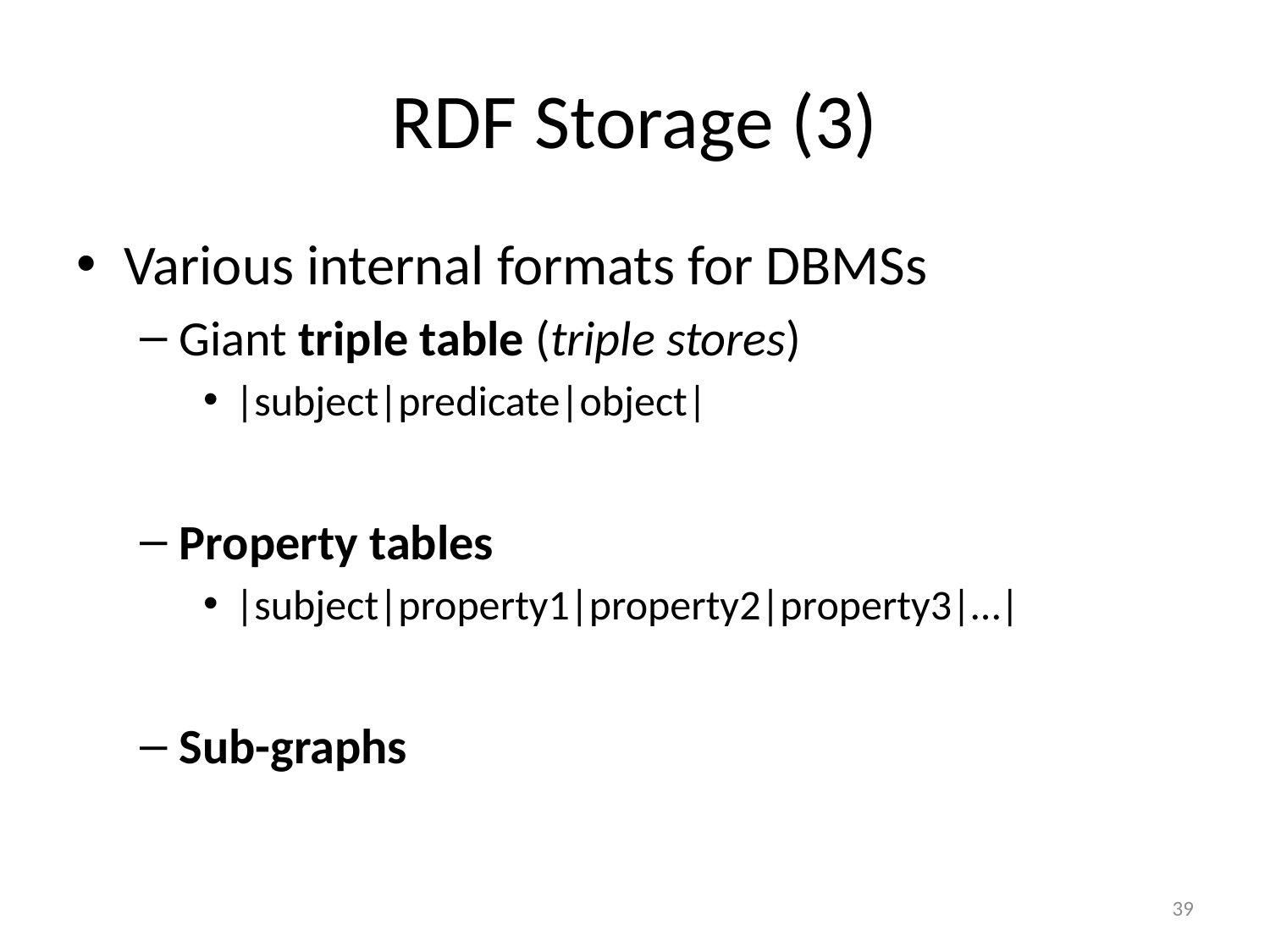

# RDF Storage (3)
Various internal formats for DBMSs
Giant triple table (triple stores)
|subject|predicate|object|

Property tables
|subject|property1|property2|property3|…|

Sub-graphs

39